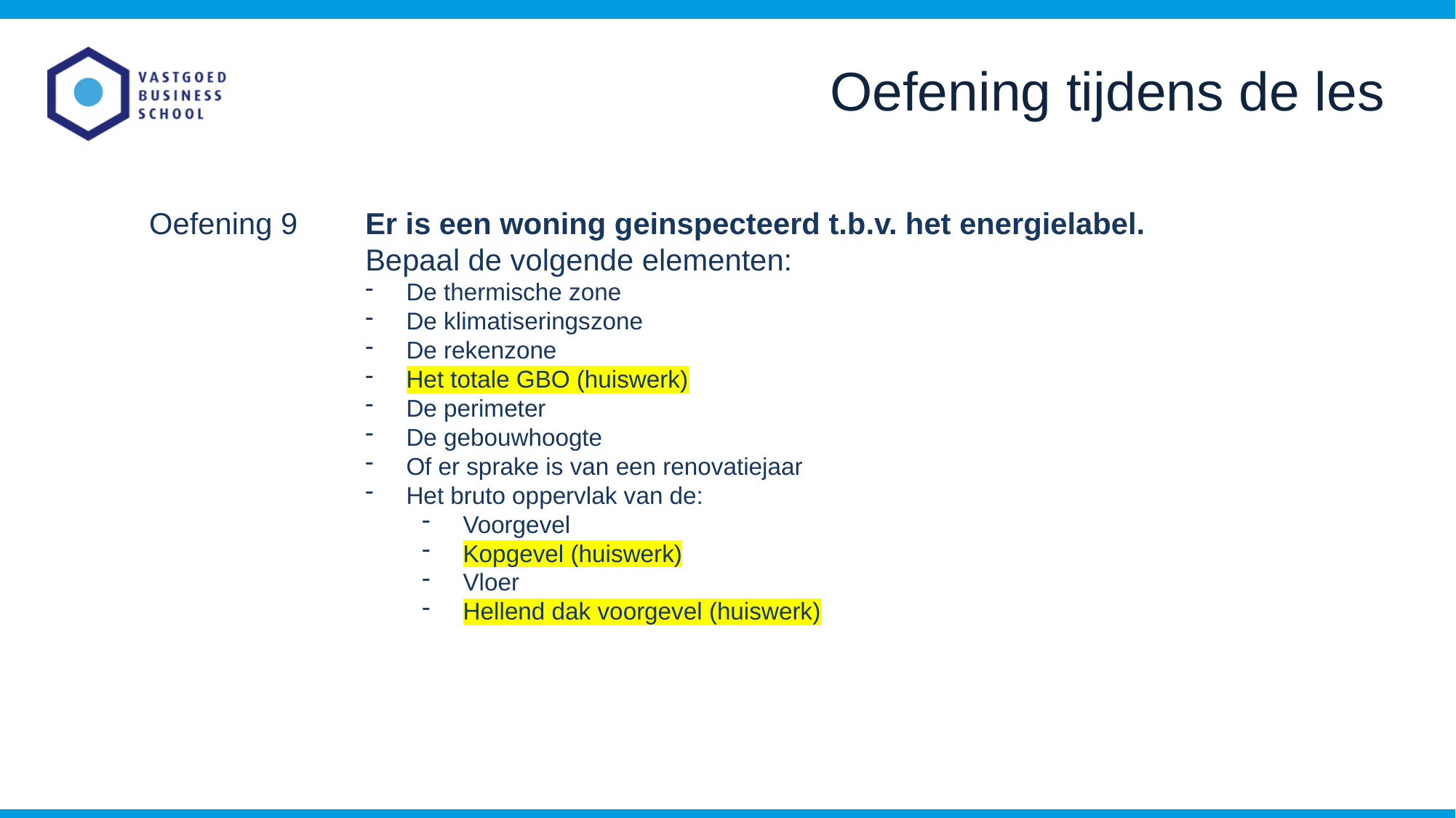

Oefening tijdens de les
Oefening 9
Er is een woning geinspecteerd t.b.v. het energielabel.
Bepaal de volgende elementen:
De thermische zone
De klimatiseringszone
De rekenzone
Het totale GBO (huiswerk)
De perimeter
De gebouwhoogte
Of er sprake is van een renovatiejaar
Het bruto oppervlak van de:
Voorgevel
Kopgevel (huiswerk)
Vloer
Hellend dak voorgevel (huiswerk)